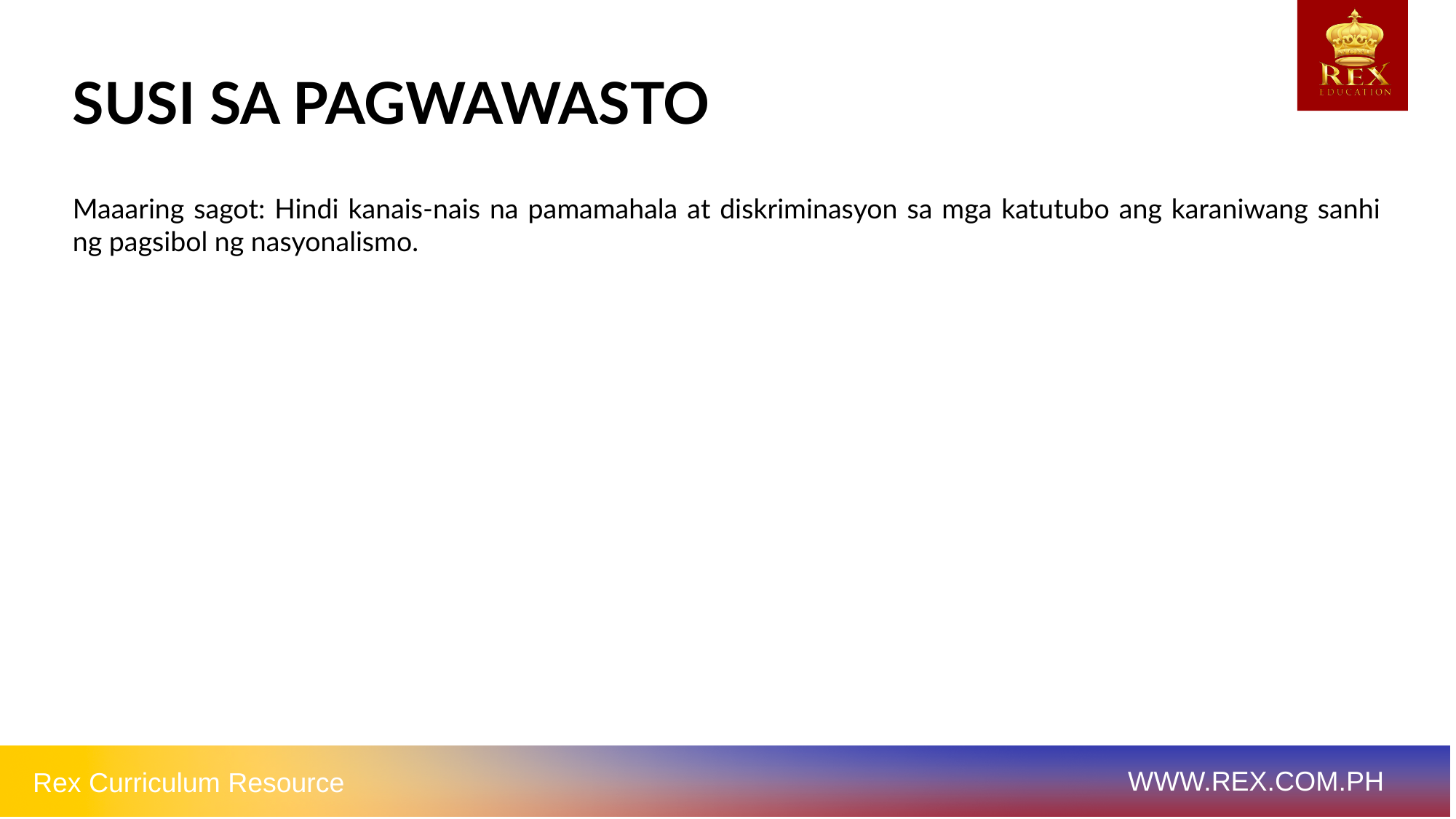

# SUSI SA PAGWAWASTO
Maaaring sagot: Hindi kanais-nais na pamamahala at diskriminasyon sa mga katutubo ang karaniwang sanhi ng pagsibol ng nasyonalismo.

BUNGA